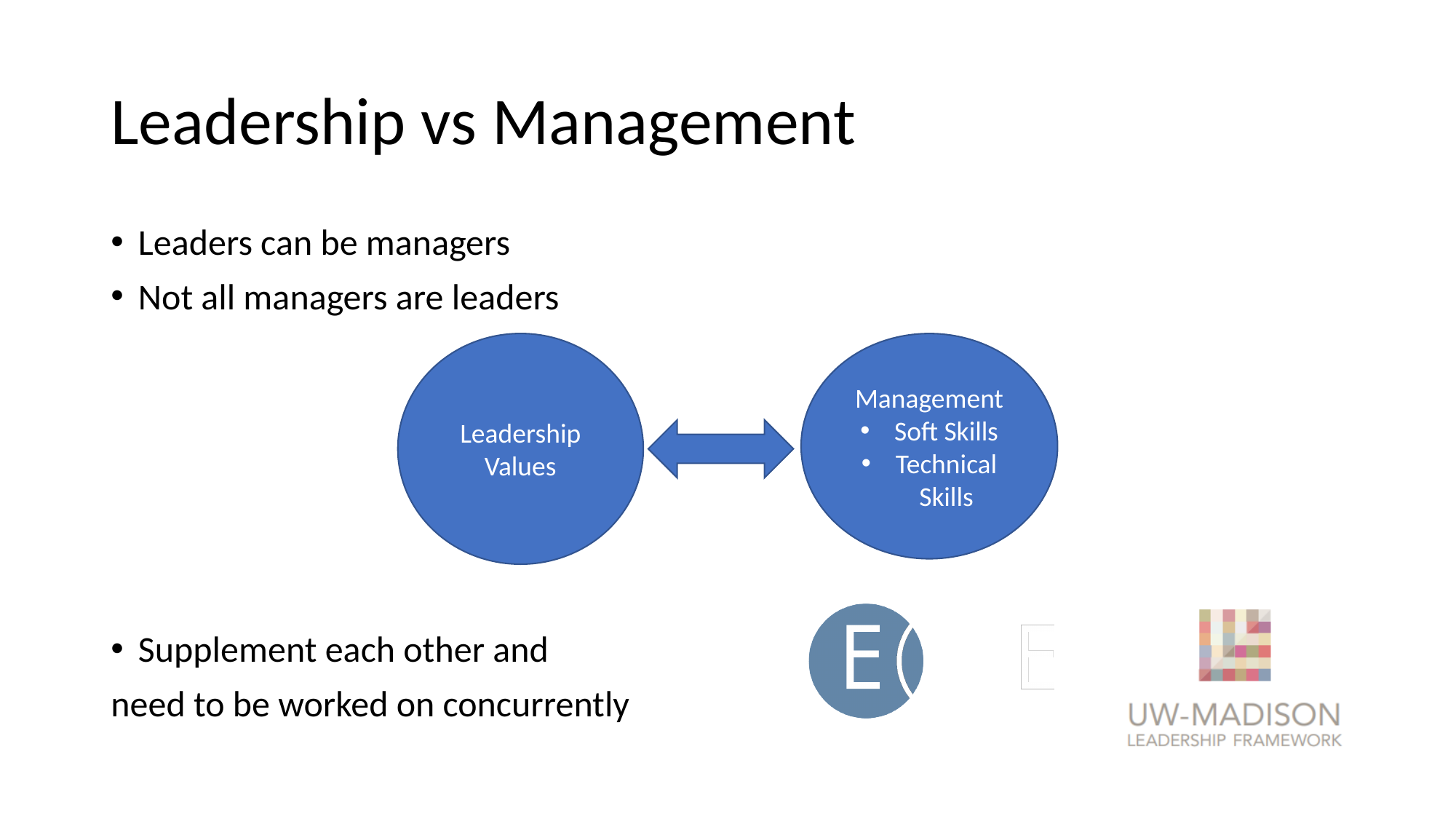

# Leadership vs Management
Leaders can be managers
Not all managers are leaders

Supplement each other and
need to be worked on concurrently
Leadership
Values
Management
Soft Skills
Technical Skills